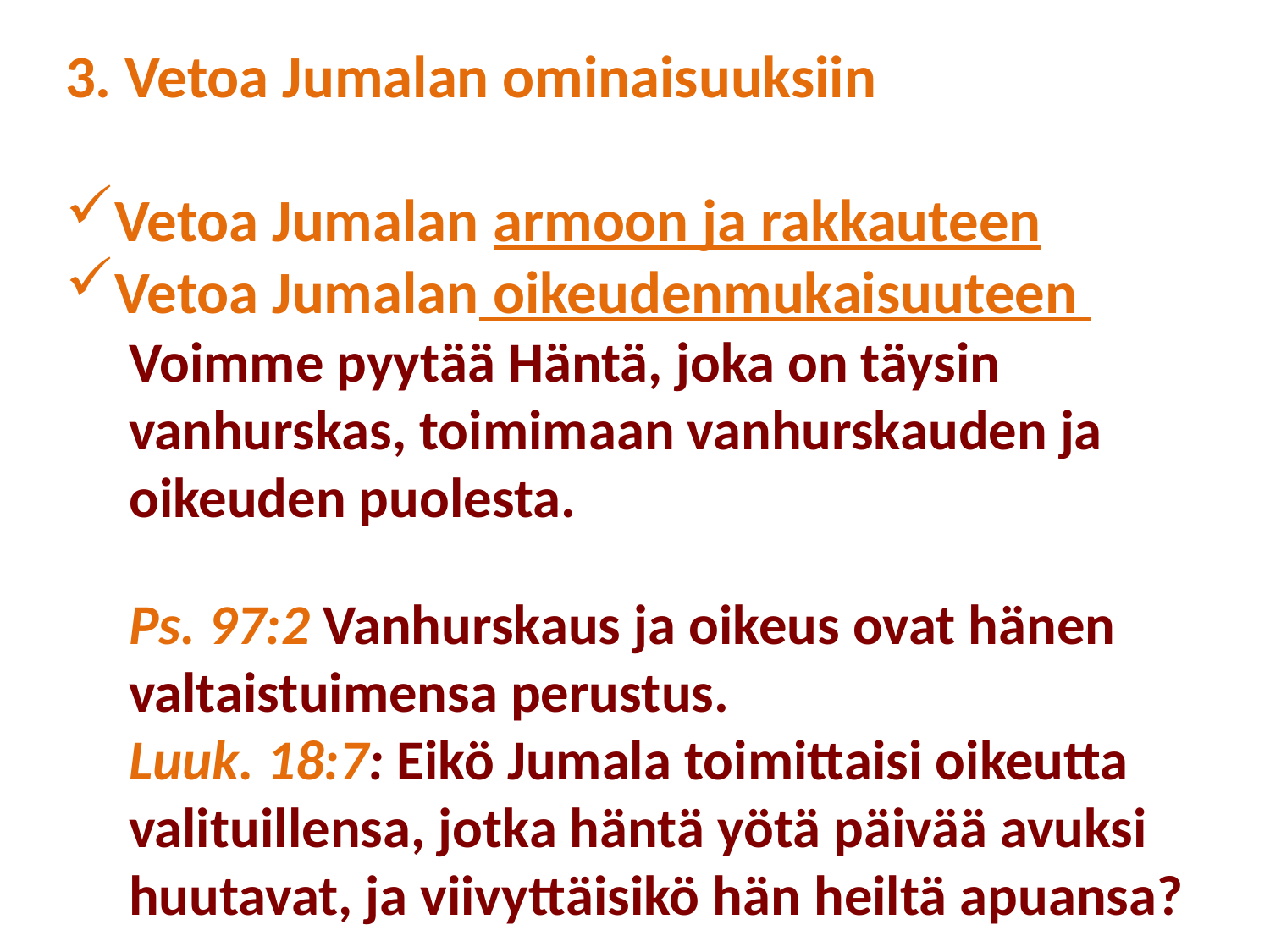

3. Vetoa Jumalan ominaisuuksiin

Vetoa Jumalan armoon ja rakkauteen
Vetoa Jumalan oikeudenmukaisuuteen
Voimme pyytää Häntä, joka on täysin vanhurskas, toimimaan vanhurskauden ja oikeuden puolesta.

Ps. 97:2 Vanhurskaus ja oikeus ovat hänen valtaistuimensa perustus.
Luuk. 18:7: Eikö Jumala toimittaisi oikeutta valituillensa, jotka häntä yötä päivää avuksi huutavat, ja viivyttäisikö hän heiltä apuansa?